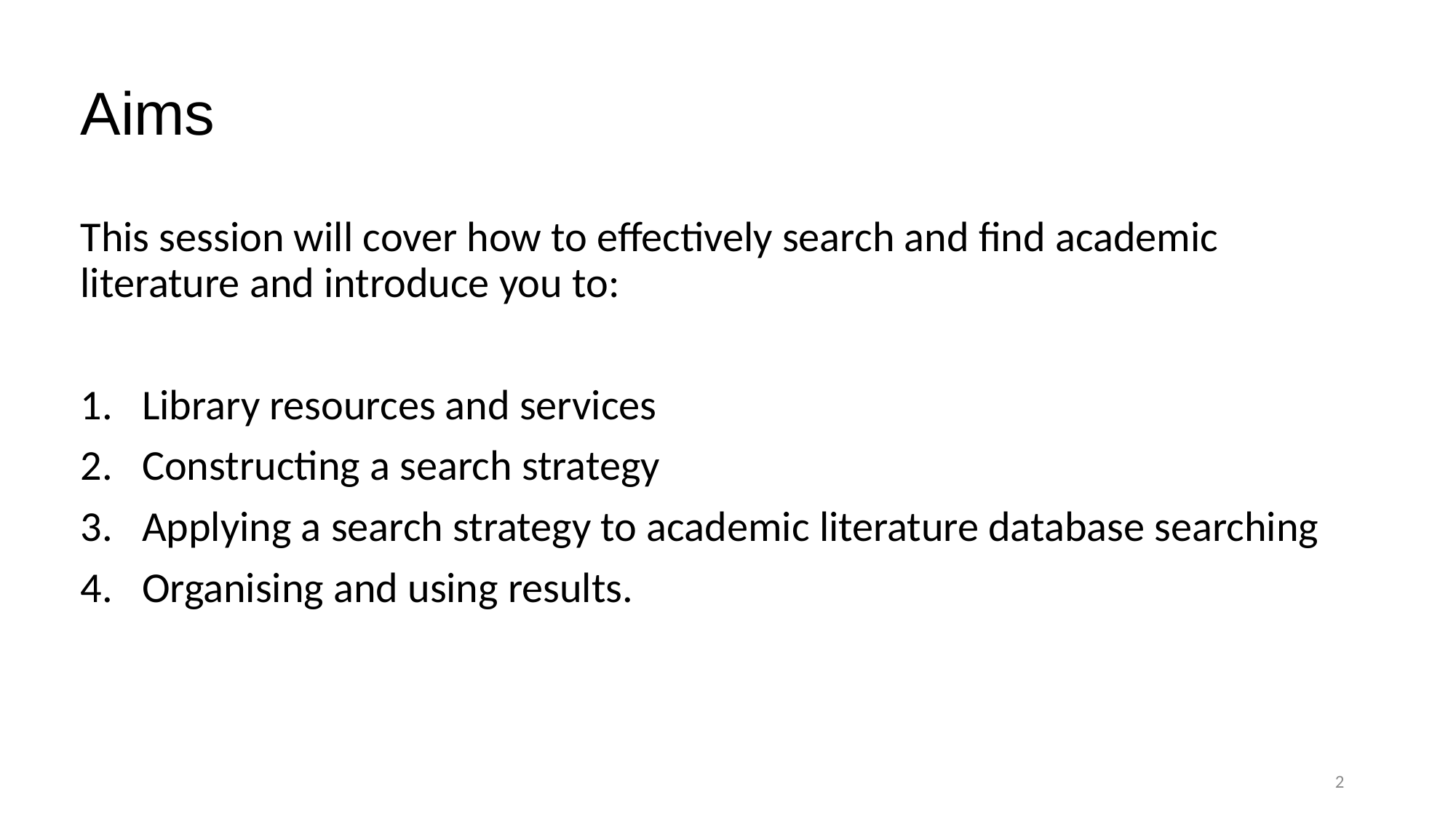

Aims

This session will cover how to effectively search and find academic literature and introduce you to:

Library resources and services
Constructing a search strategy
Applying a search strategy to academic literature database searching
Organising and using results.

2